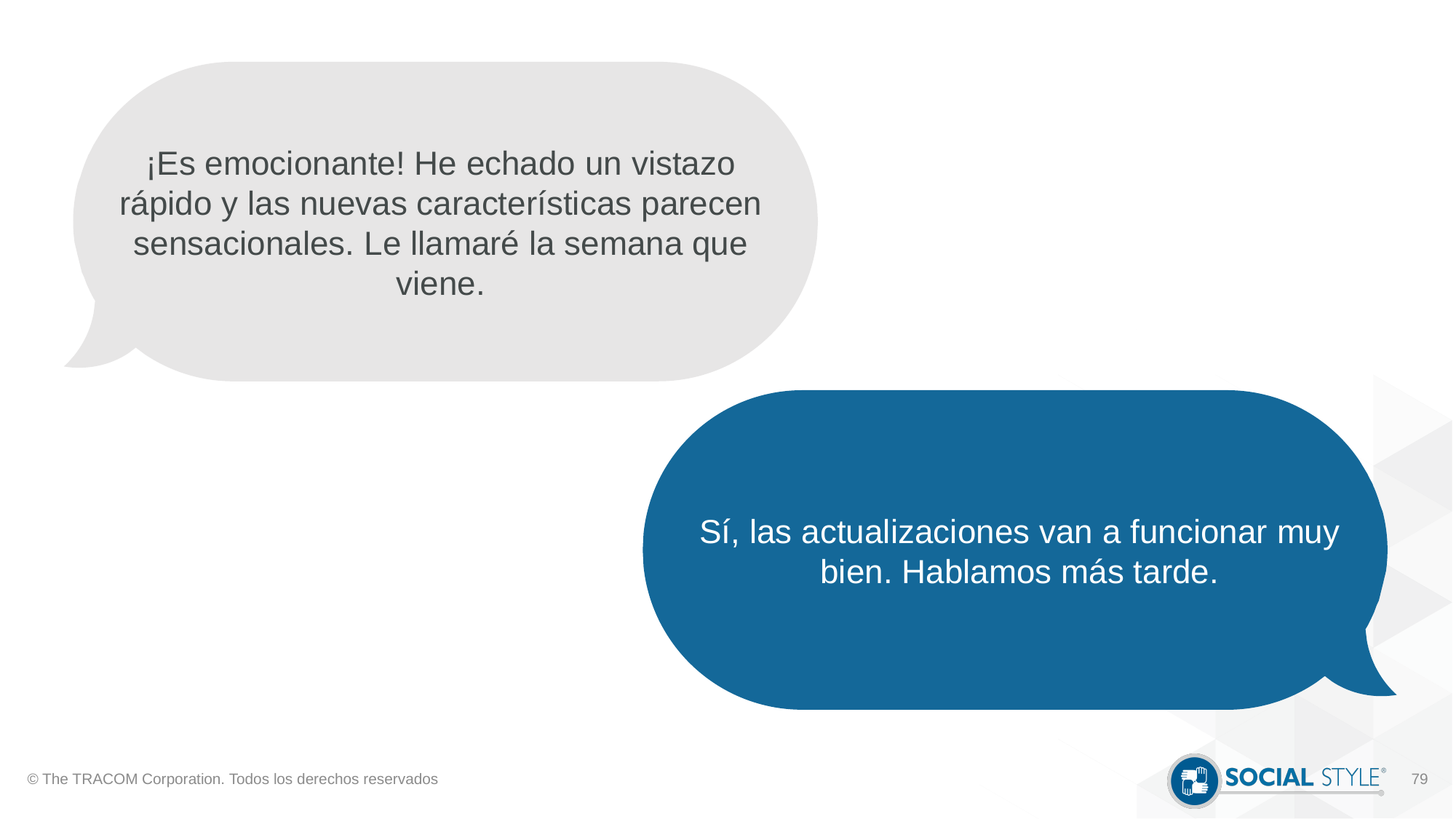

¡Es emocionante! He echado un vistazo rápido y las nuevas características parecen sensacionales. Le llamaré la semana que viene.
Sí, las actualizaciones van a funcionar muy bien. Hablamos más tarde.
© The TRACOM Corporation. Todos los derechos reservados
79